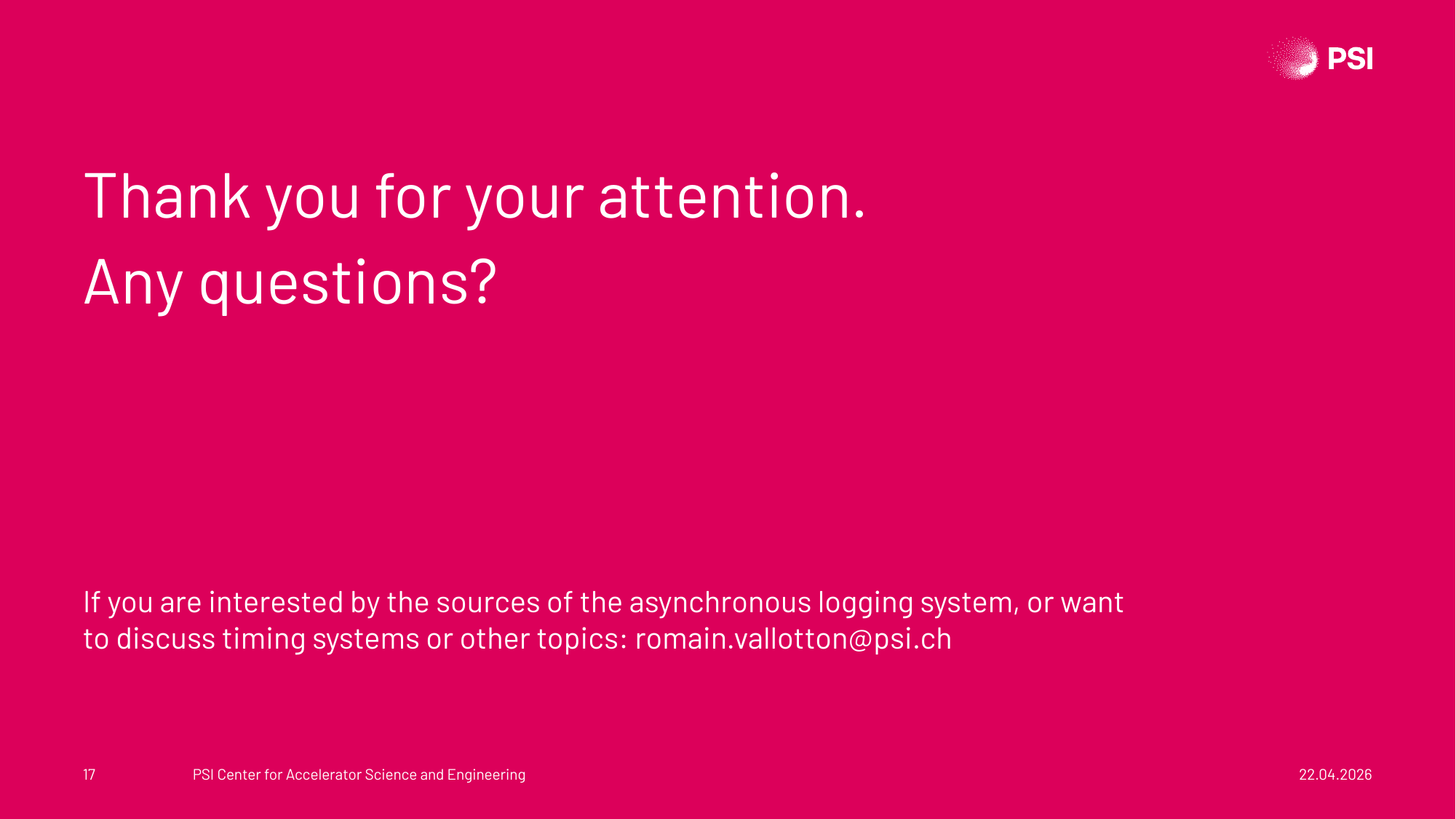

Thank you for your attention.
Any questions?

If you are interested by the sources of the asynchronous logging system, or want to discuss timing systems or other topics: romain.vallotton@psi.ch
17
PSI Center for Accelerator Science and Engineering
22.04.2026